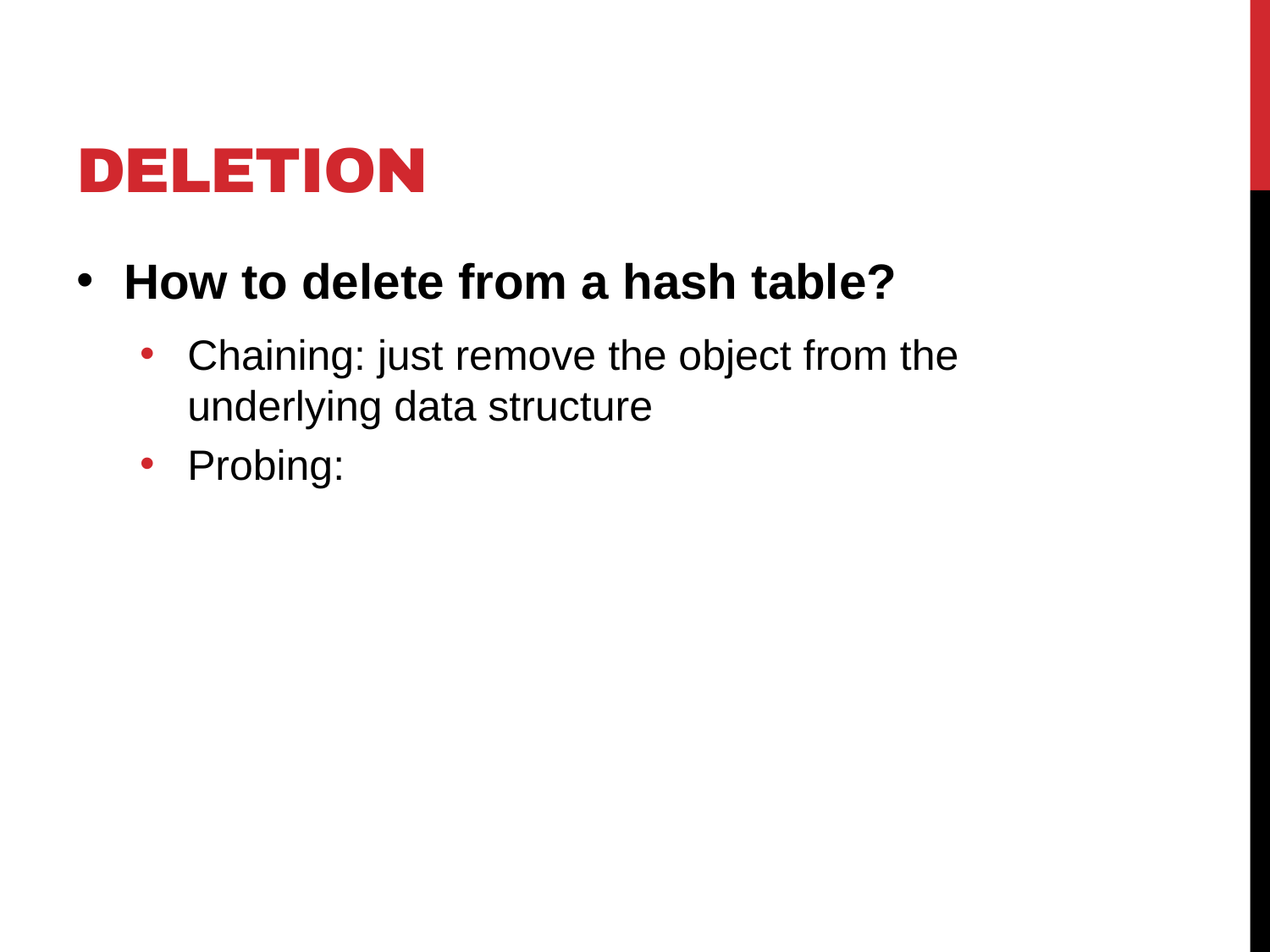

# Deletion
How to delete from a hash table?
Chaining: just remove the object from the underlying data structure
Probing: